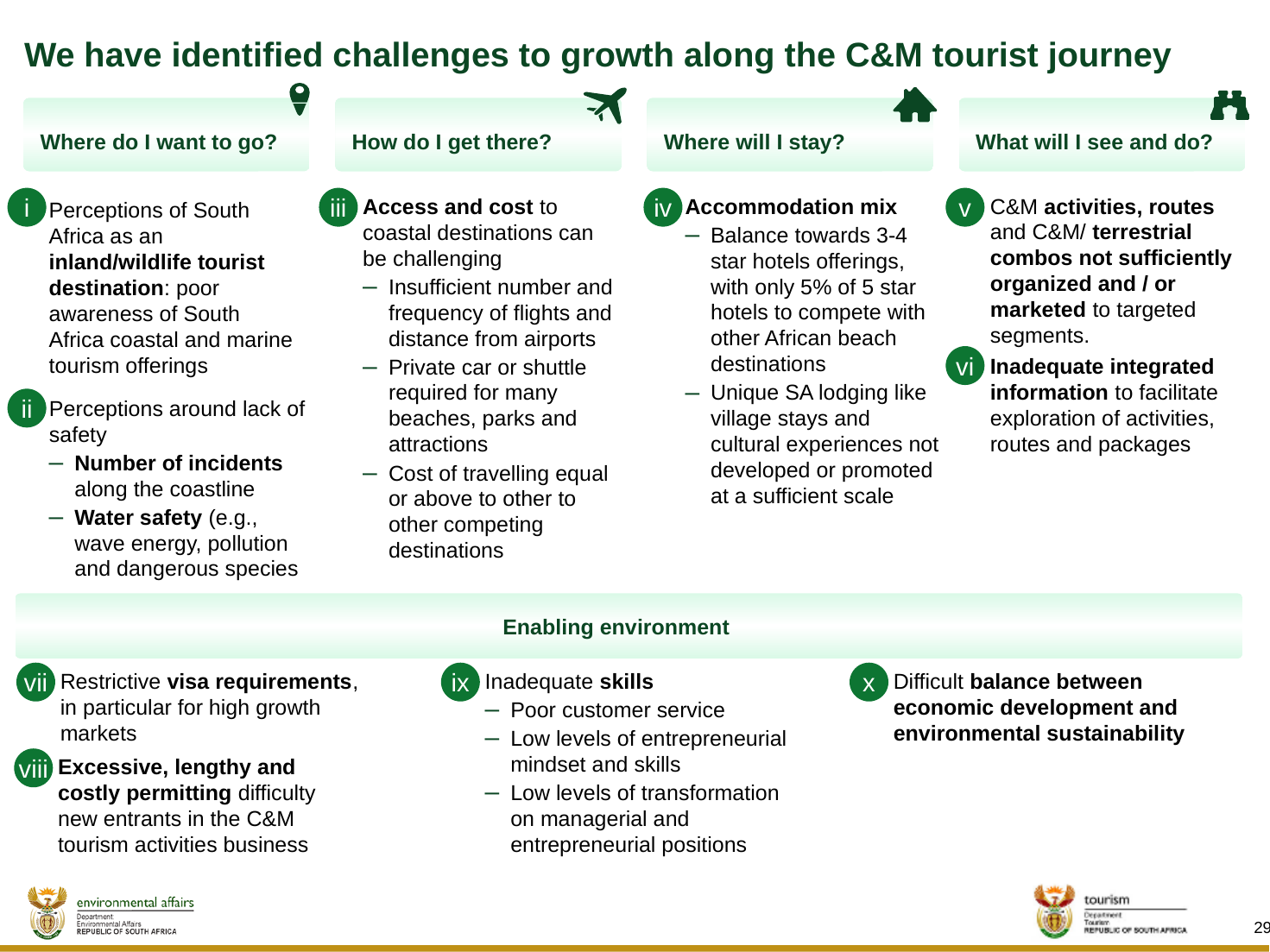

# We have identified challenges to growth along the C&M tourist journey

Where do I want to go?
How do I get there?
Where will I stay?
What will I see and do?
i
iii
iv
v
Accommodation mix
Balance towards 3-4 star hotels offerings, with only 5% of 5 star hotels to compete with other African beach destinations
Unique SA lodging like village stays and cultural experiences not developed or promoted at a sufficient scale
C&M activities, routes and C&M/ terrestrial combos not sufficiently organized and / or marketed to targeted segments.
Inadequate integrated information to facilitate exploration of activities, routes and packages
Access and cost to coastal destinations can be challenging
Insufficient number and frequency of flights and distance from airports
Private car or shuttle required for many beaches, parks and attractions
Cost of travelling equal or above to other to other competing destinations
Perceptions of South Africa as an inland/wildlife tourist destination: poor awareness of South Africa coastal and marine tourism offerings
vi
ii
Perceptions around lack of safety
Number of incidents along the coastline
Water safety (e.g., wave energy, pollution and dangerous species

Enabling environment
vii
ix
x
Restrictive visa requirements, in particular for high growth markets
Inadequate skills
Poor customer service
Low levels of entrepreneurial mindset and skills
Low levels of transformation on managerial and entrepreneurial positions
Difficult balance between economic development and environmental sustainability
viii
Excessive, lengthy and costly permitting difficulty new entrants in the C&M tourism activities business